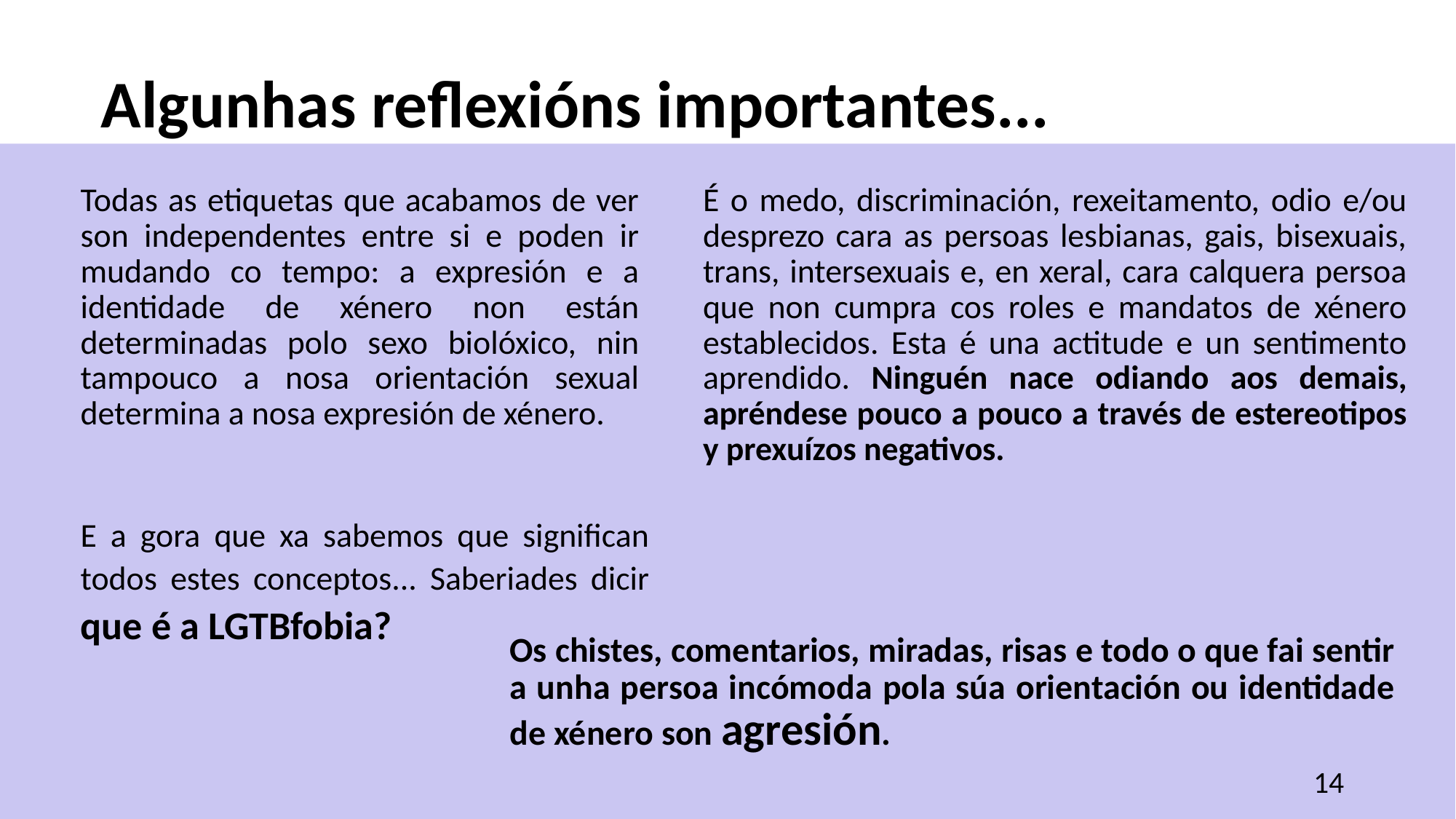

Algunhas reflexións importantes...

| Todas as etiquetas que acabamos de ver son independentes entre si e poden ir mudando co tempo: a expresión e a identidade de xénero non están determinadas polo sexo biolóxico, nin tampouco a nosa orientación sexual determina a nosa expresión de xénero. |
| --- |
| É o medo, discriminación, rexeitamento, odio e/ou desprezo cara as persoas lesbianas, gais, bisexuais, trans, intersexuais e, en xeral, cara calquera persoa que non cumpra cos roles e mandatos de xénero establecidos. Esta é una actitude e un sentimento aprendido. Ninguén nace odiando aos demais, apréndese pouco a pouco a través de estereotipos y prexuízos negativos. |
| --- |
E a gora que xa sabemos que significan todos estes conceptos... Saberiades dicir que é a LGTBfobia?
| Os chistes, comentarios, miradas, risas e todo o que fai sentir a unha persoa incómoda pola súa orientación ou identidade de xénero son agresión. |
| --- |
14